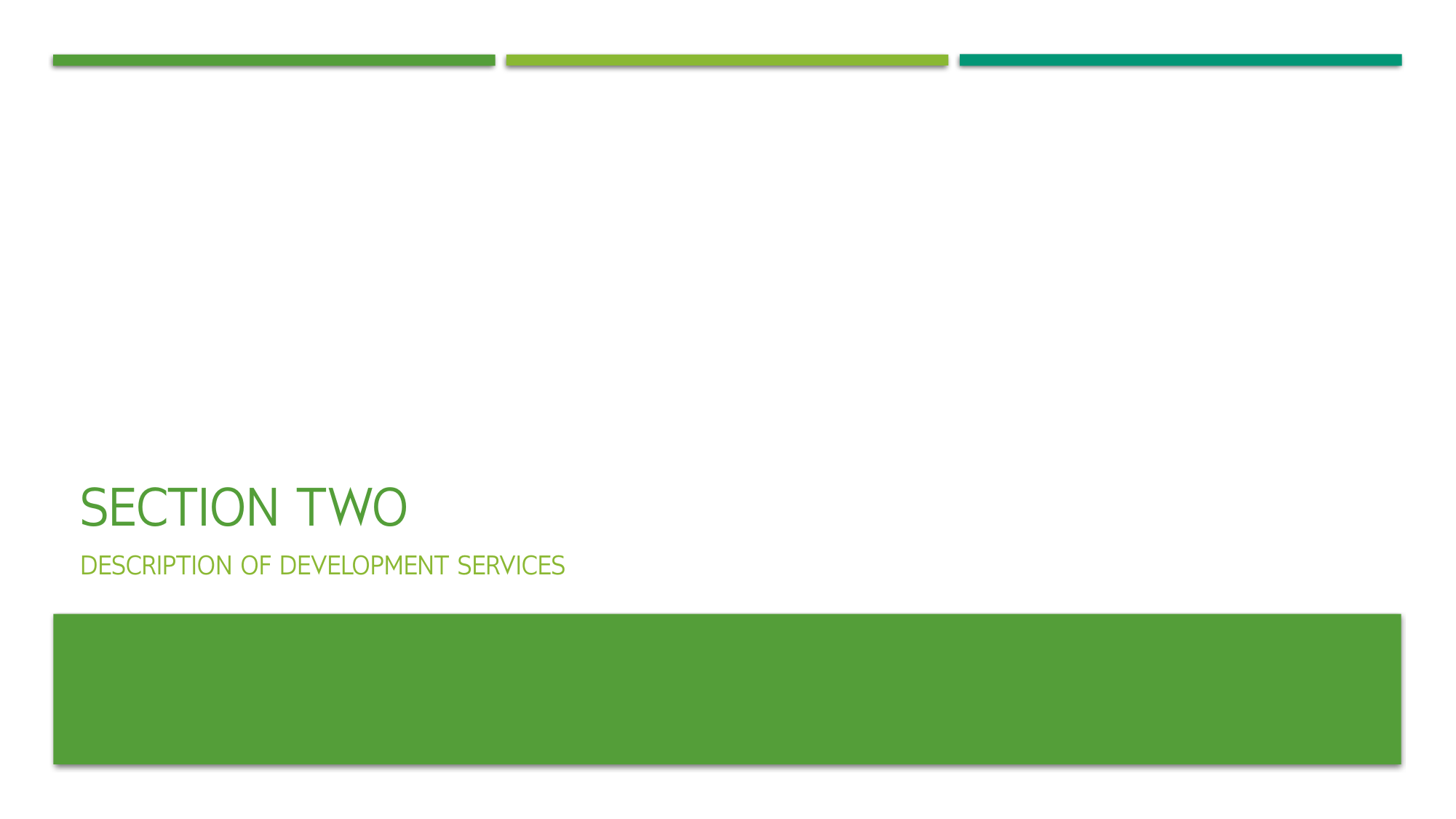

# SECTION TWO
DESCRIPTION OF DEVELOPMENT SERVICES